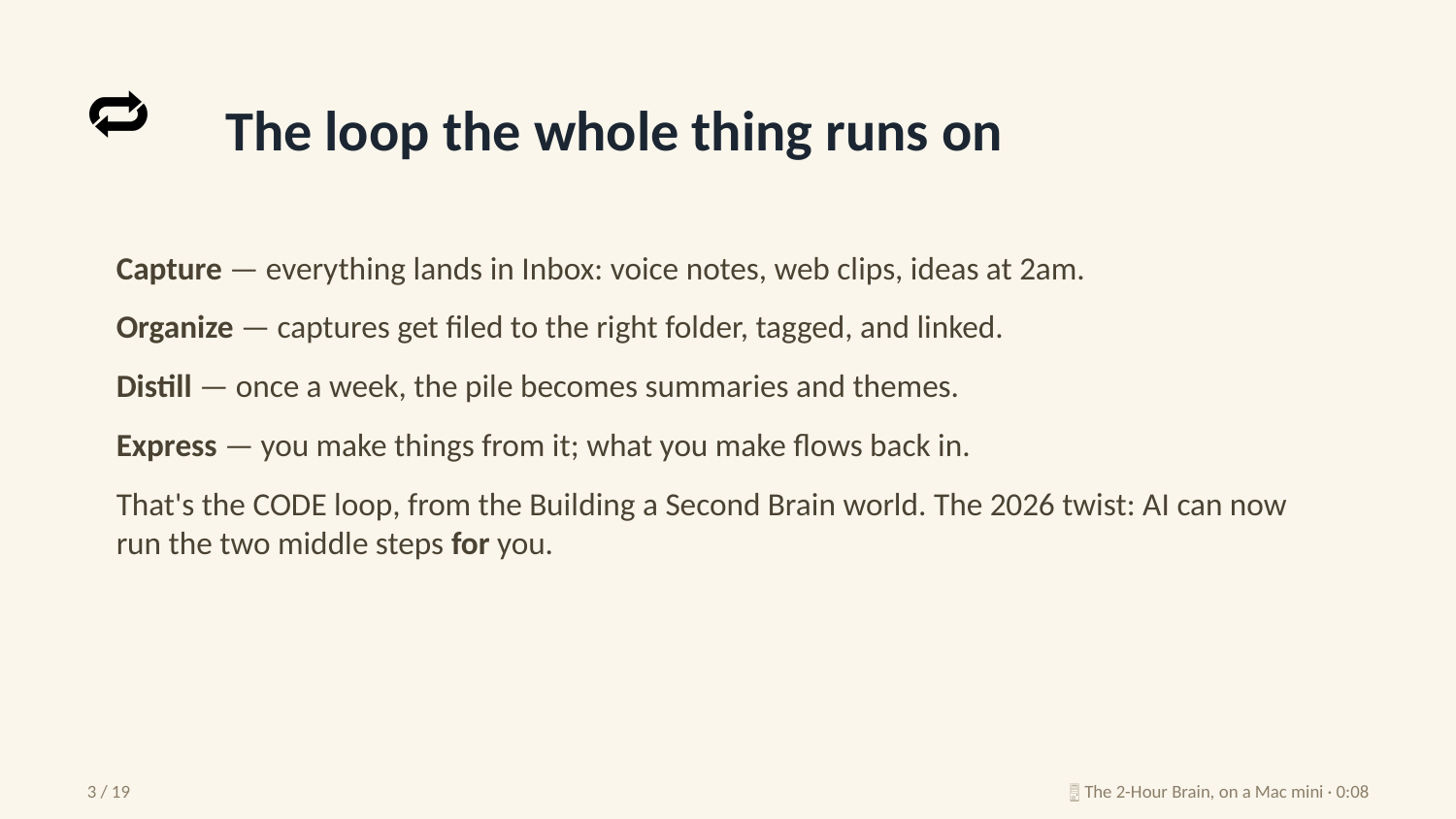

🔁
The loop the whole thing runs on
Capture — everything lands in Inbox: voice notes, web clips, ideas at 2am.
Organize — captures get filed to the right folder, tagged, and linked.
Distill — once a week, the pile becomes summaries and themes.
Express — you make things from it; what you make flows back in.
That's the CODE loop, from the Building a Second Brain world. The 2026 twist: AI can now run the two middle steps for you.
3 / 19
🖥️ The 2-Hour Brain, on a Mac mini · 0:08